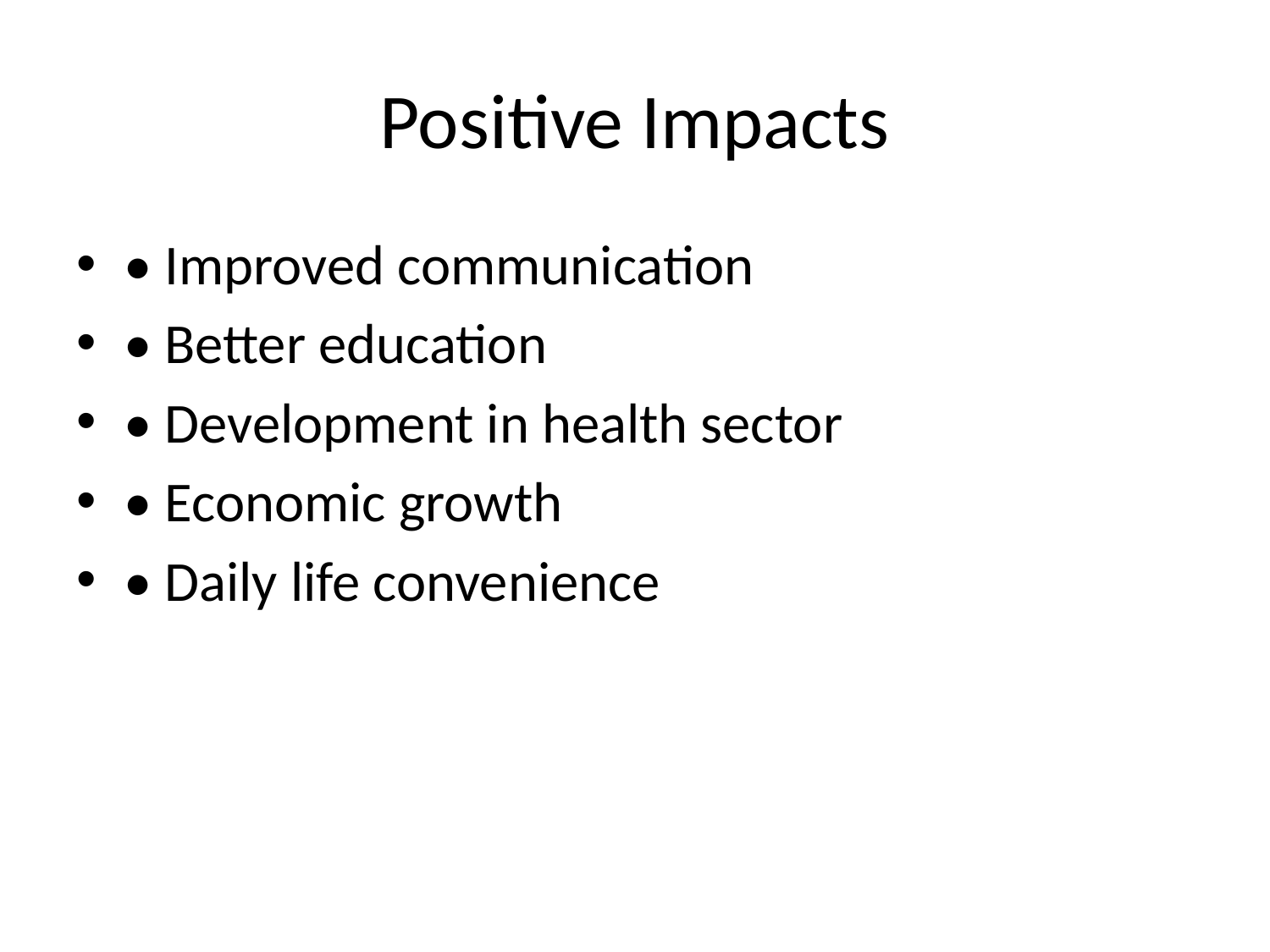

# Positive Impacts
• Improved communication
• Better education
• Development in health sector
• Economic growth
• Daily life convenience